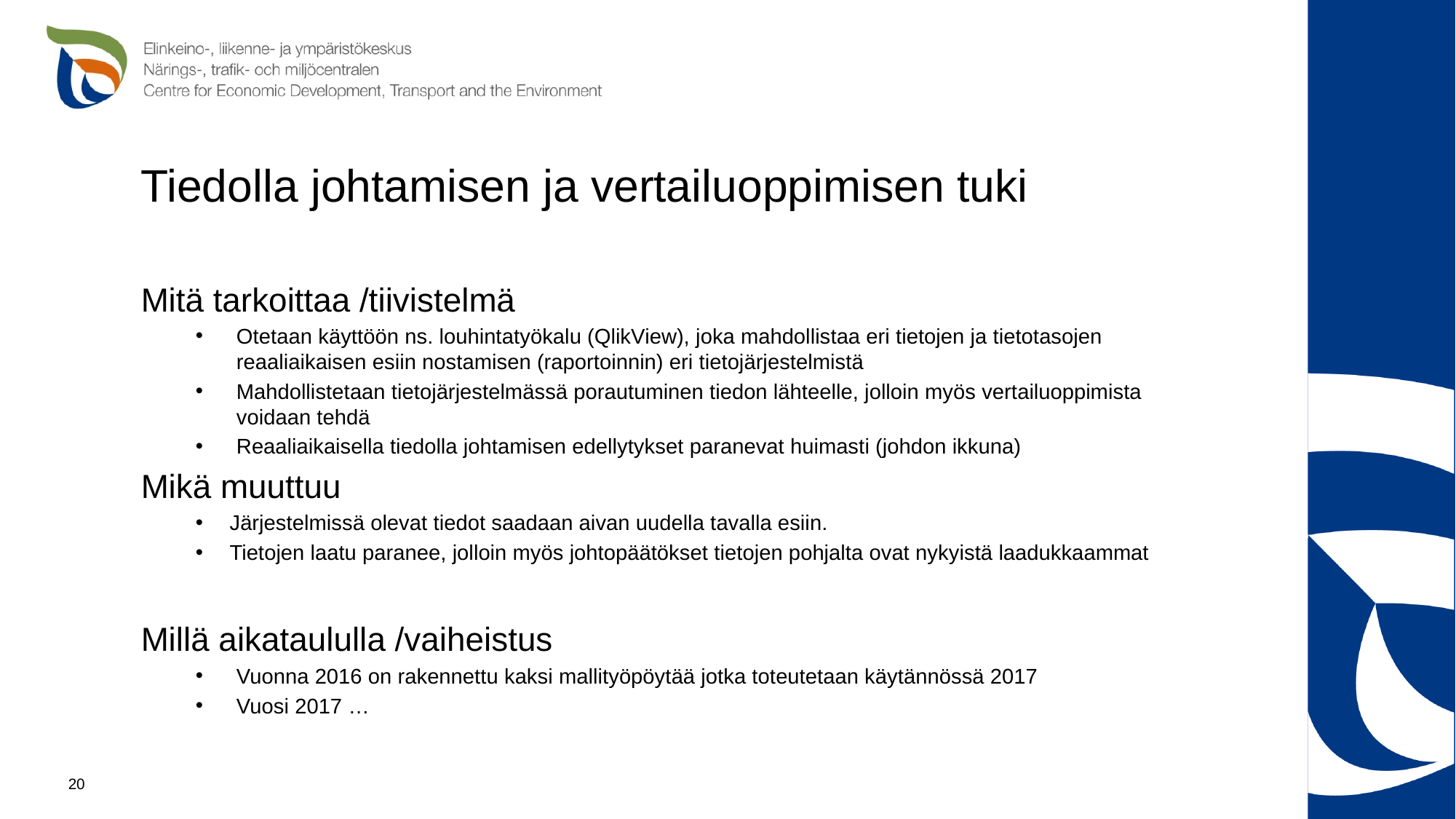

# Tiedolla johtamisen ja vertailuoppimisen tuki
Mitä tarkoittaa /tiivistelmä
Otetaan käyttöön ns. louhintatyökalu (QlikView), joka mahdollistaa eri tietojen ja tietotasojen reaaliaikaisen esiin nostamisen (raportoinnin) eri tietojärjestelmistä
Mahdollistetaan tietojärjestelmässä porautuminen tiedon lähteelle, jolloin myös vertailuoppimista voidaan tehdä
Reaaliaikaisella tiedolla johtamisen edellytykset paranevat huimasti (johdon ikkuna)
Mikä muuttuu
Järjestelmissä olevat tiedot saadaan aivan uudella tavalla esiin.
Tietojen laatu paranee, jolloin myös johtopäätökset tietojen pohjalta ovat nykyistä laadukkaammat

Millä aikataululla /vaiheistus
Vuonna 2016 on rakennettu kaksi mallityöpöytää jotka toteutetaan käytännössä 2017
Vuosi 2017 …

20